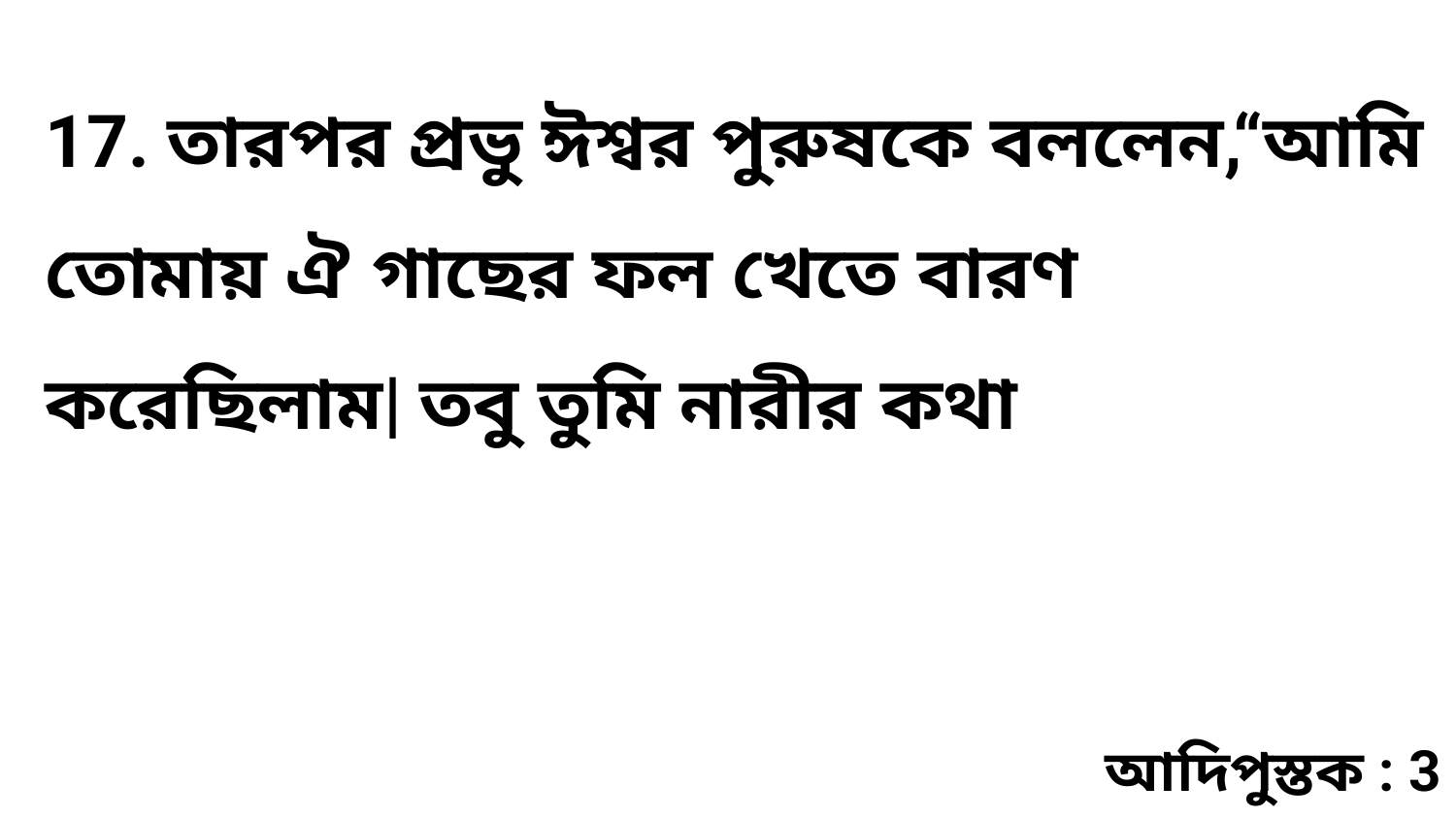

17. তারপর প্রভু ঈশ্বর পুরুষকে বললেন,“আমি তোমায় ঐ গাছের ফল খেতে বারণ করেছিলাম| তবু তুমি নারীর কথা
আদিপুস্তক : 3